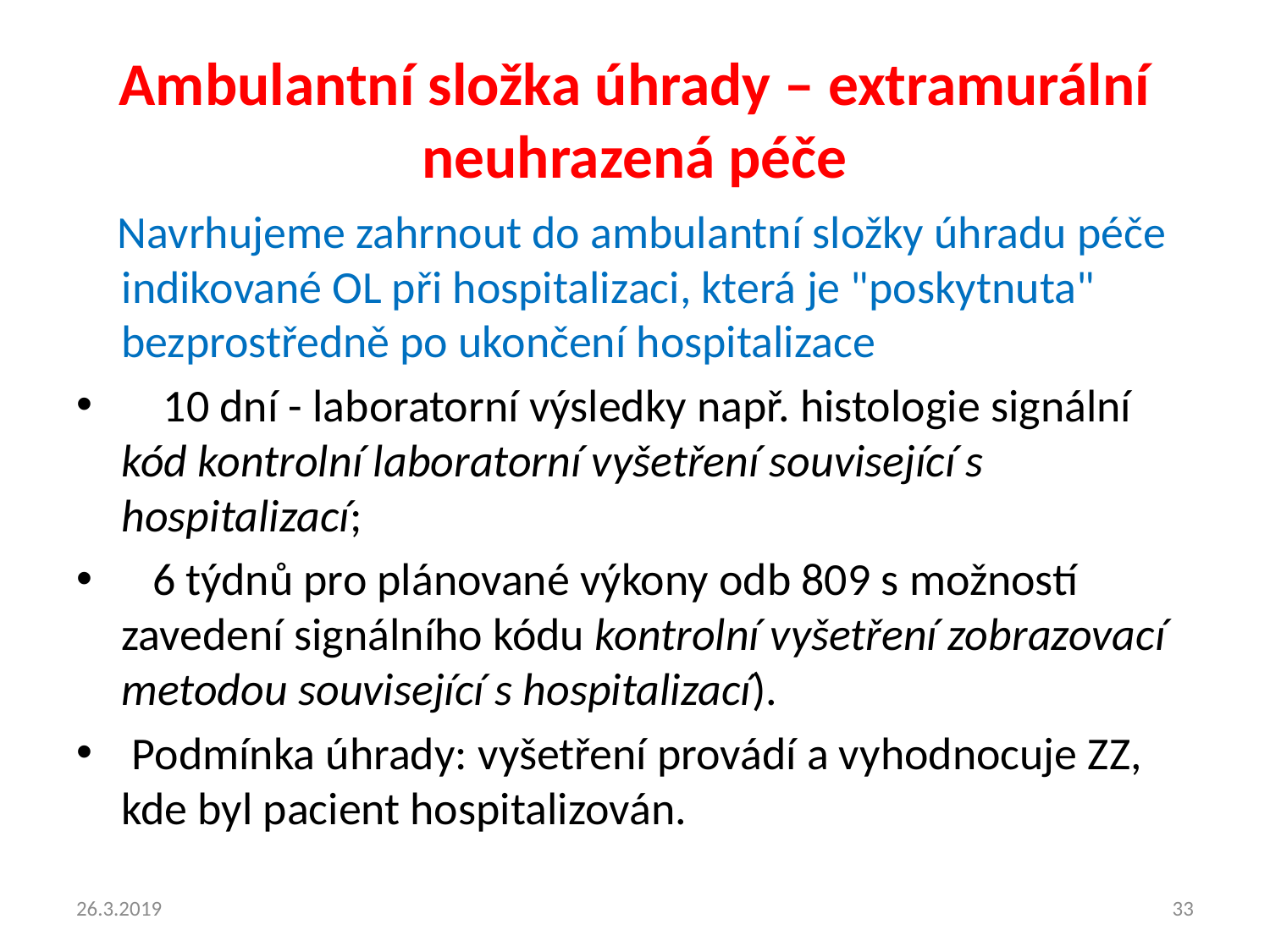

# Ambulantní složka úhrady – extramurální neuhrazená péče

    Navrhujeme zahrnout do ambulantní složky úhradu péče indikované OL při hospitalizaci, která je "poskytnuta" bezprostředně po ukončení hospitalizace
    10 dní - laboratorní výsledky např. histologie signální kód kontrolní laboratorní vyšetření související s hospitalizací;
   6 týdnů pro plánované výkony odb 809 s možností zavedení signálního kódu kontrolní vyšetření zobrazovací metodou související s hospitalizací).
 Podmínka úhrady: vyšetření provádí a vyhodnocuje ZZ, kde byl pacient hospitalizován.

26.3.2019
33